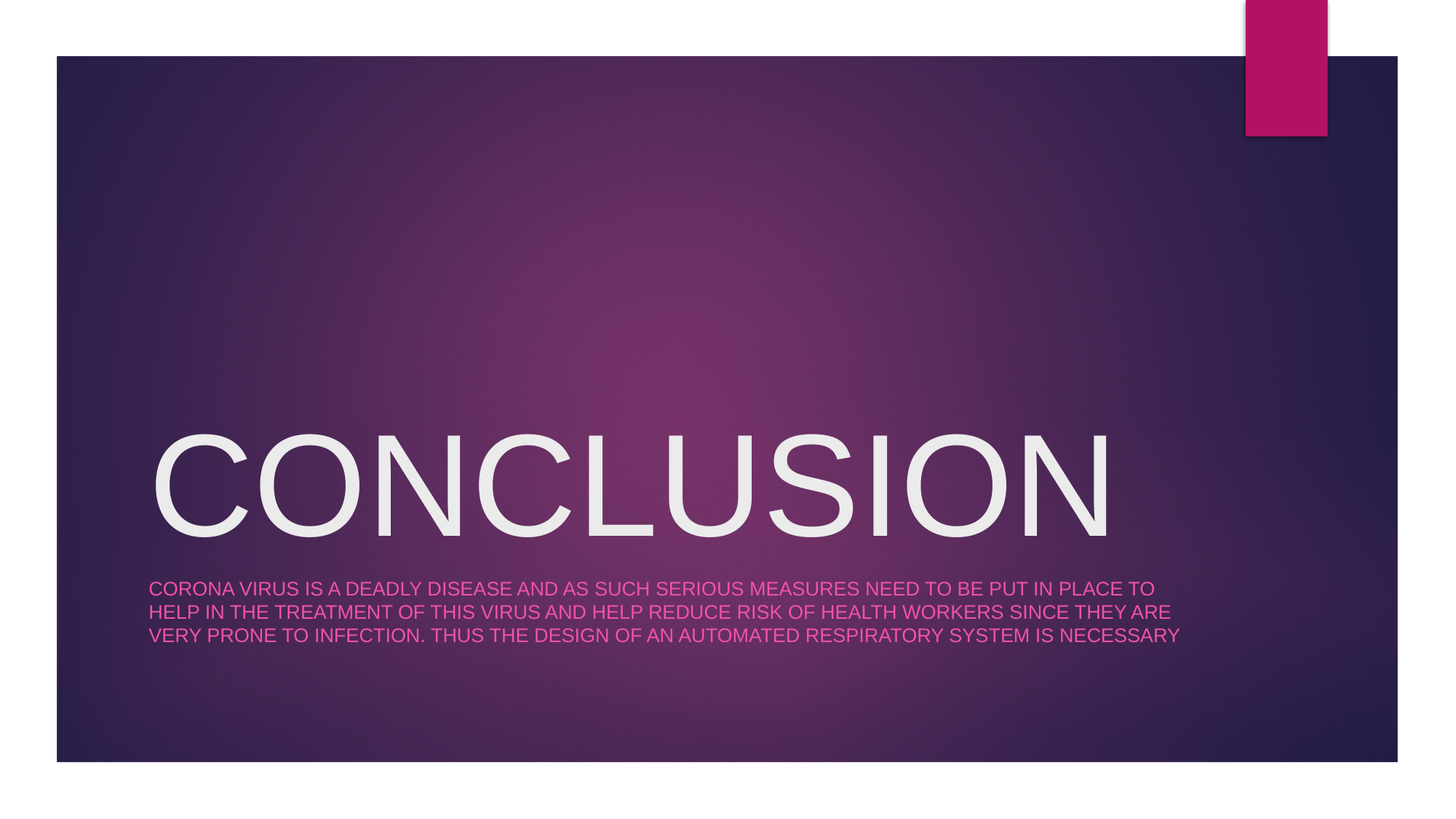

# CONCLUSION
Corona virus is a deadly disease and as such serious measures need to be put in place to help in the treatment of this virus and help reduce risk of health workers since they are very prone to infection. Thus the design of an automated respiratory system is necessary